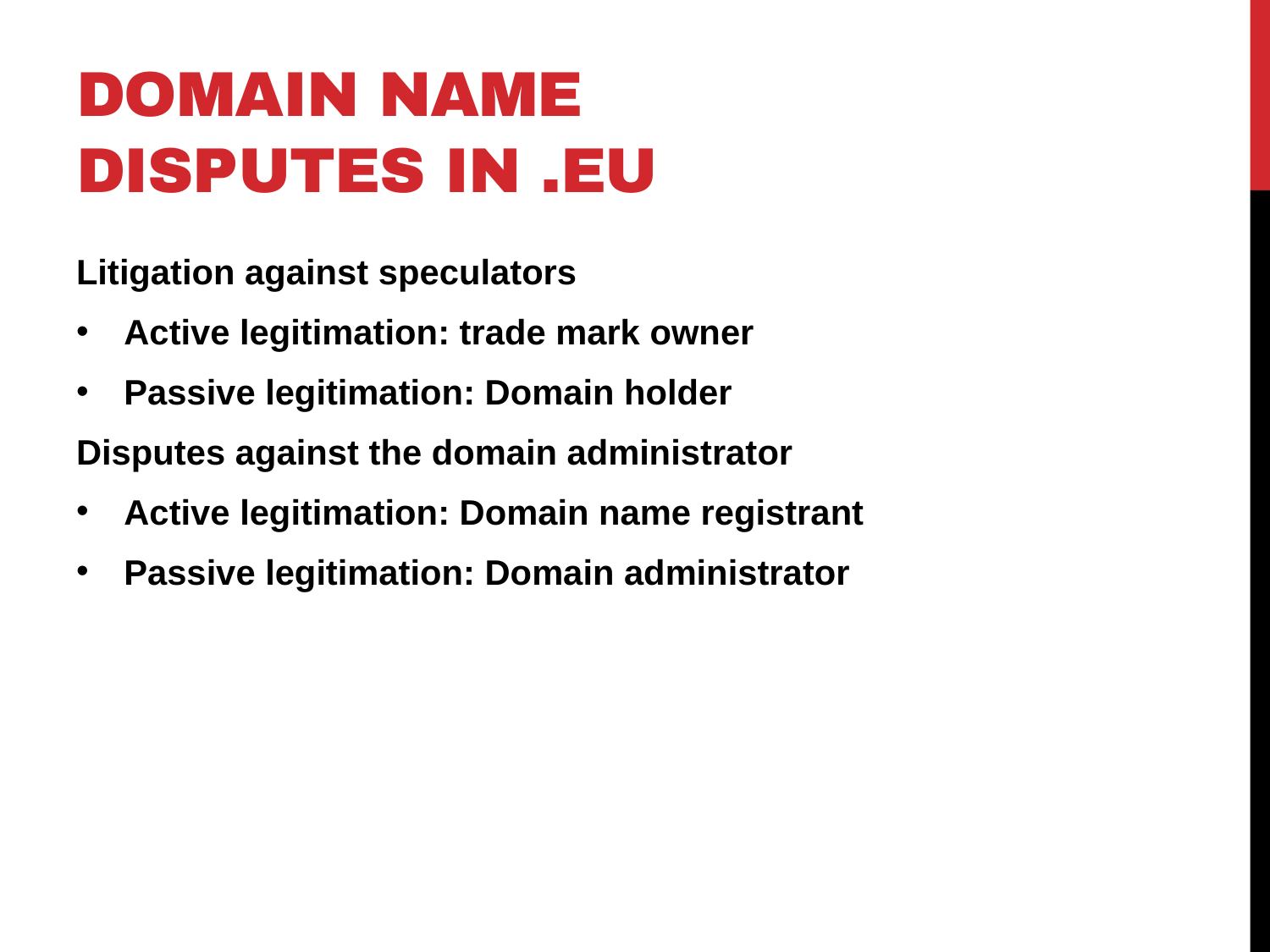

# Domain name disputes in .eu
Litigation against speculators
Active legitimation: trade mark owner
Passive legitimation: Domain holder
Disputes against the domain administrator
Active legitimation: Domain name registrant
Passive legitimation: Domain administrator